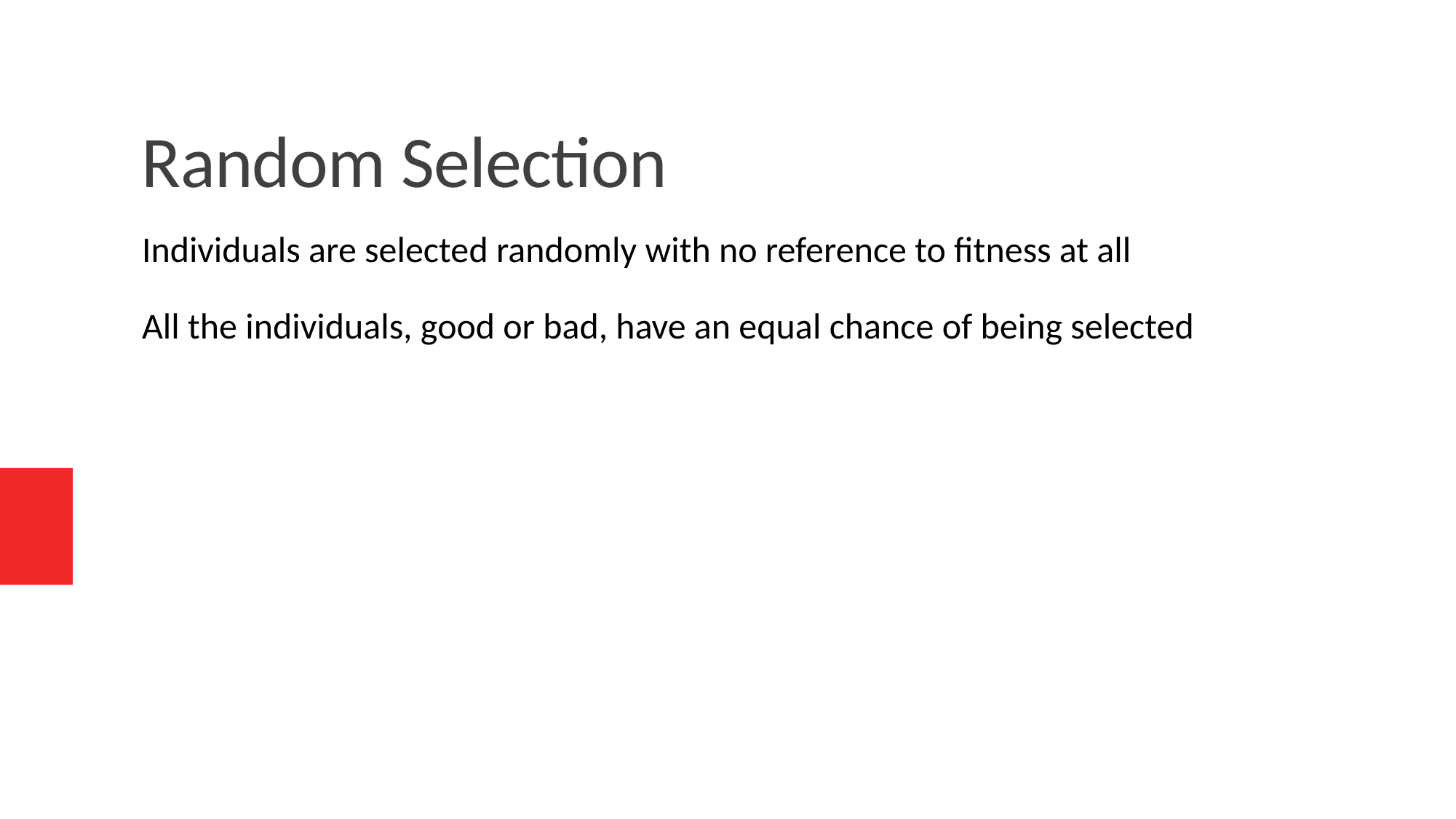

Random Selection
Individuals are selected randomly with no reference to fitness at all

All the individuals, good or bad, have an equal chance of being selected
Advanced Algorithm Analysis - Fall 2016
16